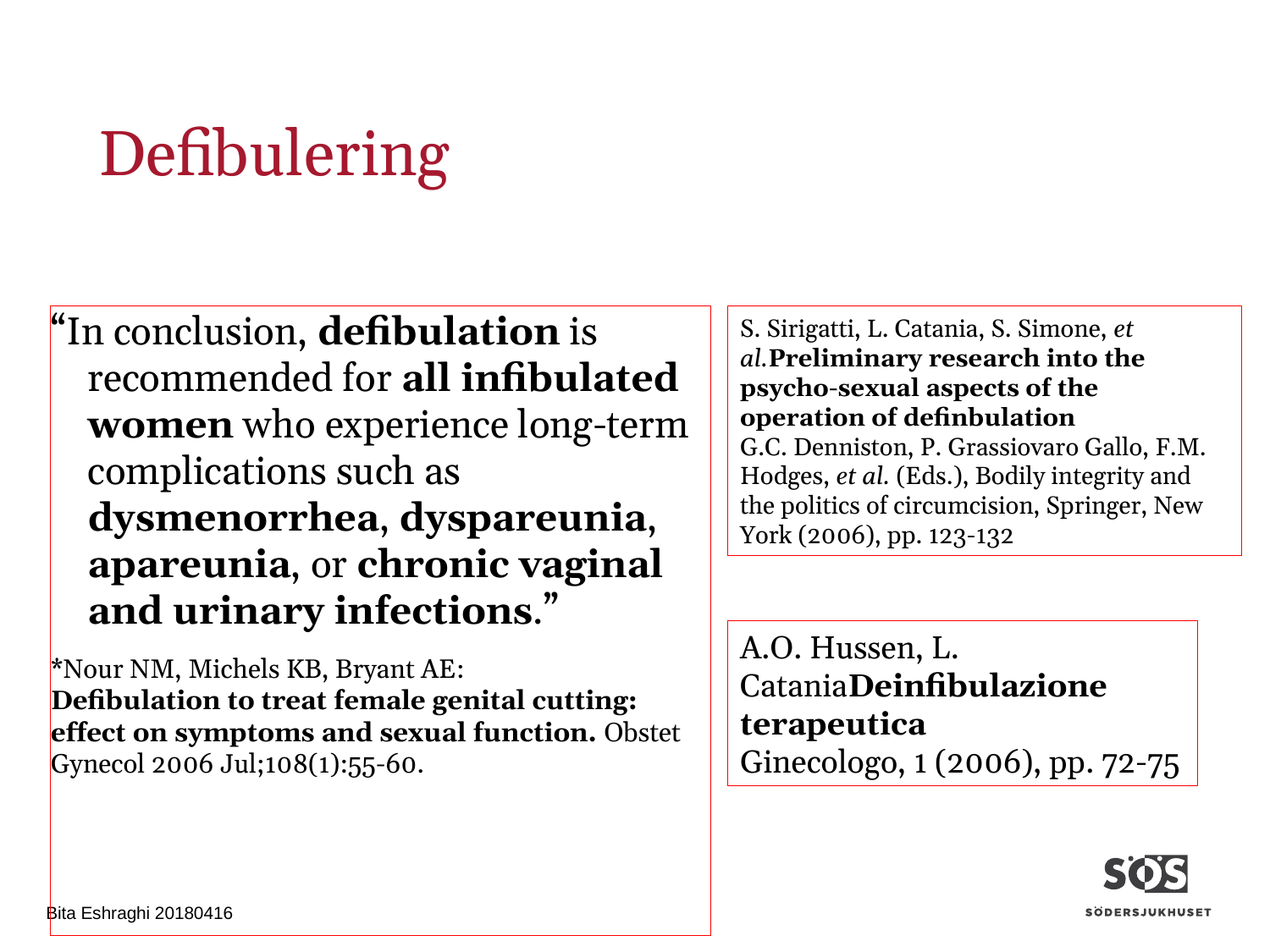

# Defibulering
“In conclusion, defibulation is recommended for all infibulated women who experience long-term complications such as dysmenorrhea, dyspareunia, apareunia, or chronic vaginal and urinary infections.”
*Nour NM, Michels KB, Bryant AE: Defibulation to treat female genital cutting: effect on symptoms and sexual function. Obstet Gynecol 2006 Jul;108(1):55-60.
S. Sirigatti, L. Catania, S. Simone, et al.Preliminary research into the psycho-sexual aspects of the operation of definbulation
G.C. Denniston, P. Grassiovaro Gallo, F.M. Hodges, et al. (Eds.), Bodily integrity and the politics of circumcision, Springer, New York (2006), pp. 123-132
A.O. Hussen, L. CataniaDeinfibulazione terapeutica
Ginecologo, 1 (2006), pp. 72-75
Bita Eshraghi 20180416